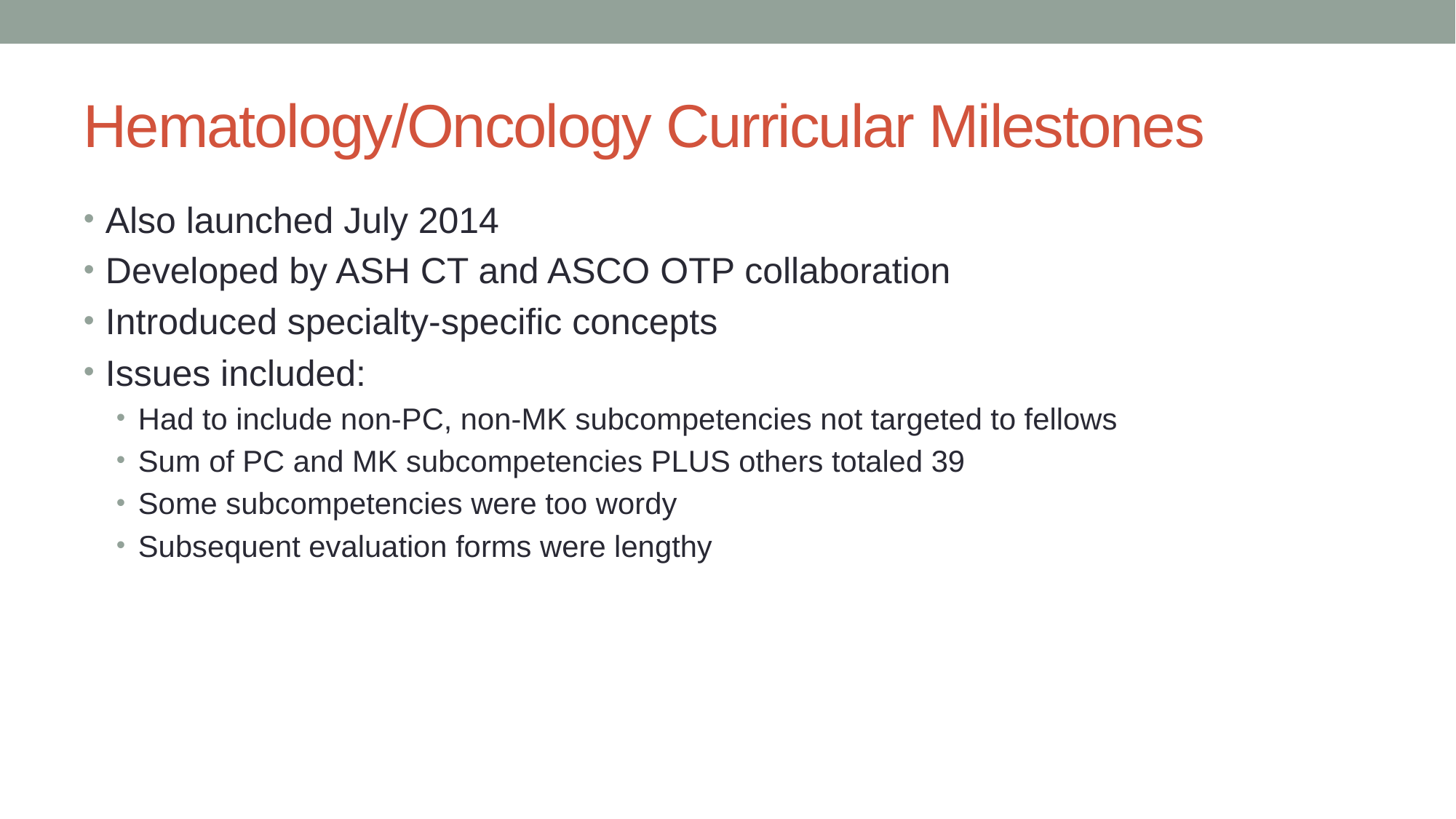

# Hematology/Oncology Curricular Milestones
Also launched July 2014
Developed by ASH CT and ASCO OTP collaboration
Introduced specialty-specific concepts
Issues included:
Had to include non-PC, non-MK subcompetencies not targeted to fellows
Sum of PC and MK subcompetencies PLUS others totaled 39
Some subcompetencies were too wordy
Subsequent evaluation forms were lengthy